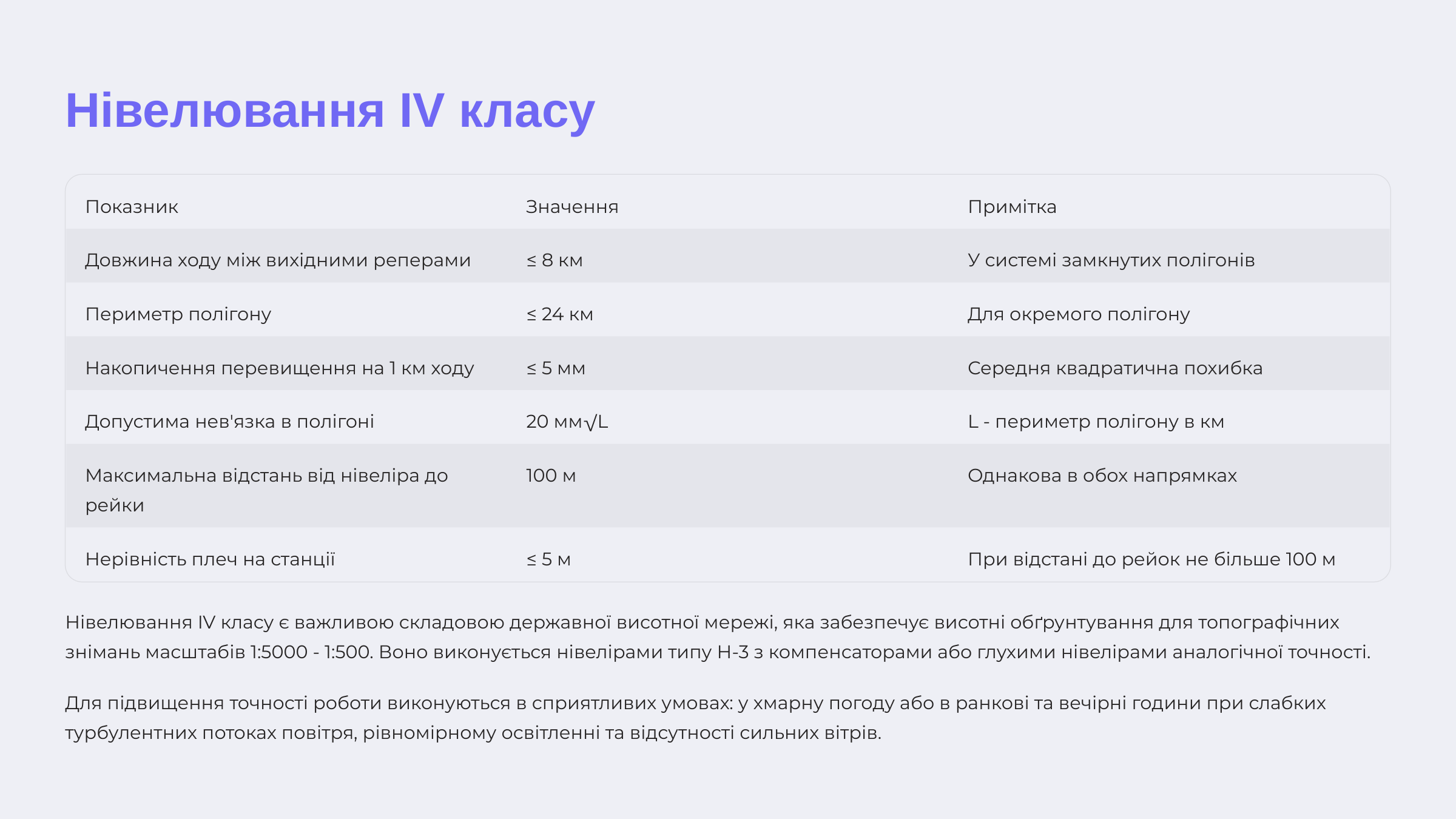

Нівелювання IV класу

Показник
Значення
Примітка

Довжина ходу між вихідними реперами
≤ 8 км
У системі замкнутих полігонів

Периметр полігону
≤ 24 км
Для окремого полігону

Накопичення перевищення на 1 км ходу
≤ 5 мм
Середня квадратична похибка

Допустима нев'язка в полігоні
20 мм√L
L - периметр полігону в км

Максимальна відстань від нівеліра до рейки
100 м
Однакова в обох напрямках

Нерівність плеч на станції
≤ 5 м
При відстані до рейок не більше 100 м
Нівелювання IV класу є важливою складовою державної висотної мережі, яка забезпечує висотні обґрунтування для топографічних знімань масштабів 1:5000 - 1:500. Воно виконується нівелірами типу Н-3 з компенсаторами або глухими нівелірами аналогічної точності.
Для підвищення точності роботи виконуються в сприятливих умовах: у хмарну погоду або в ранкові та вечірні години при слабких турбулентних потоках повітря, рівномірному освітленні та відсутності сильних вітрів.